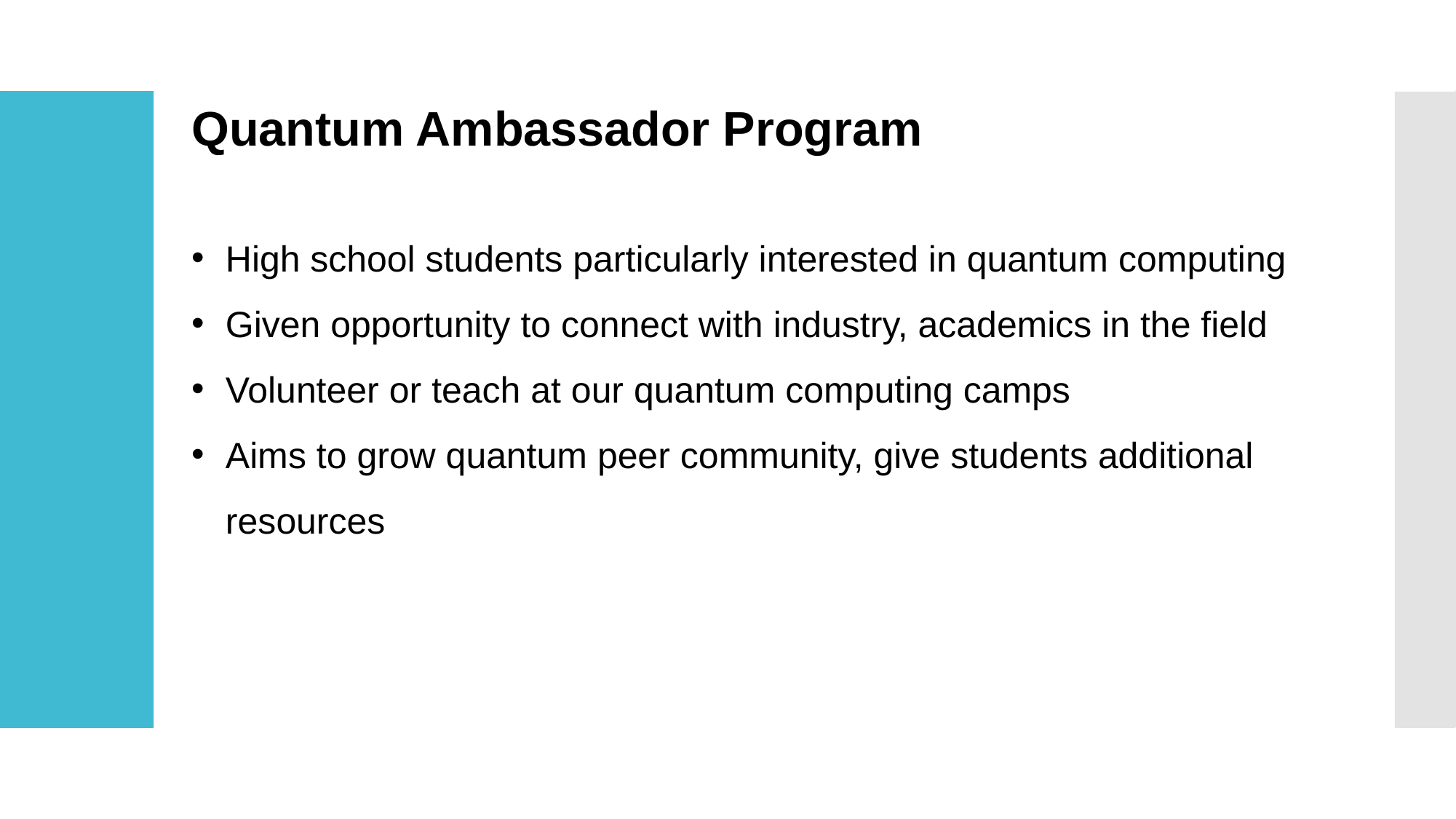

Quantum Ambassador Program

High school students particularly interested in quantum computing
Given opportunity to connect with industry, academics in the field
Volunteer or teach at our quantum computing camps
Aims to grow quantum peer community, give students additional resources